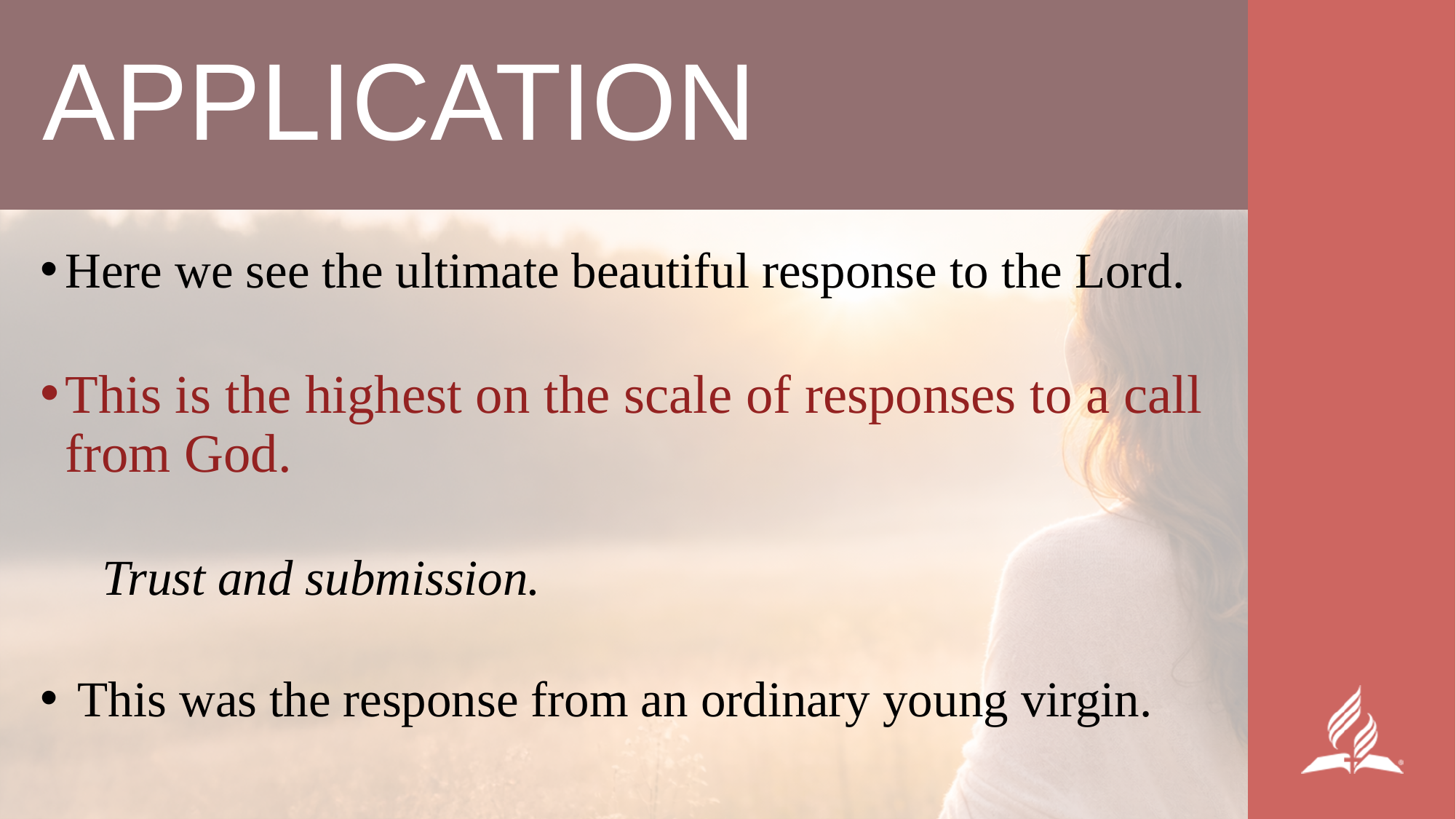

# APPLICATION
Here we see the ultimate beautiful response to the Lord.

This is the highest on the scale of responses to a call from God.

		Trust and submission.

 This was the response from an ordinary young virgin.